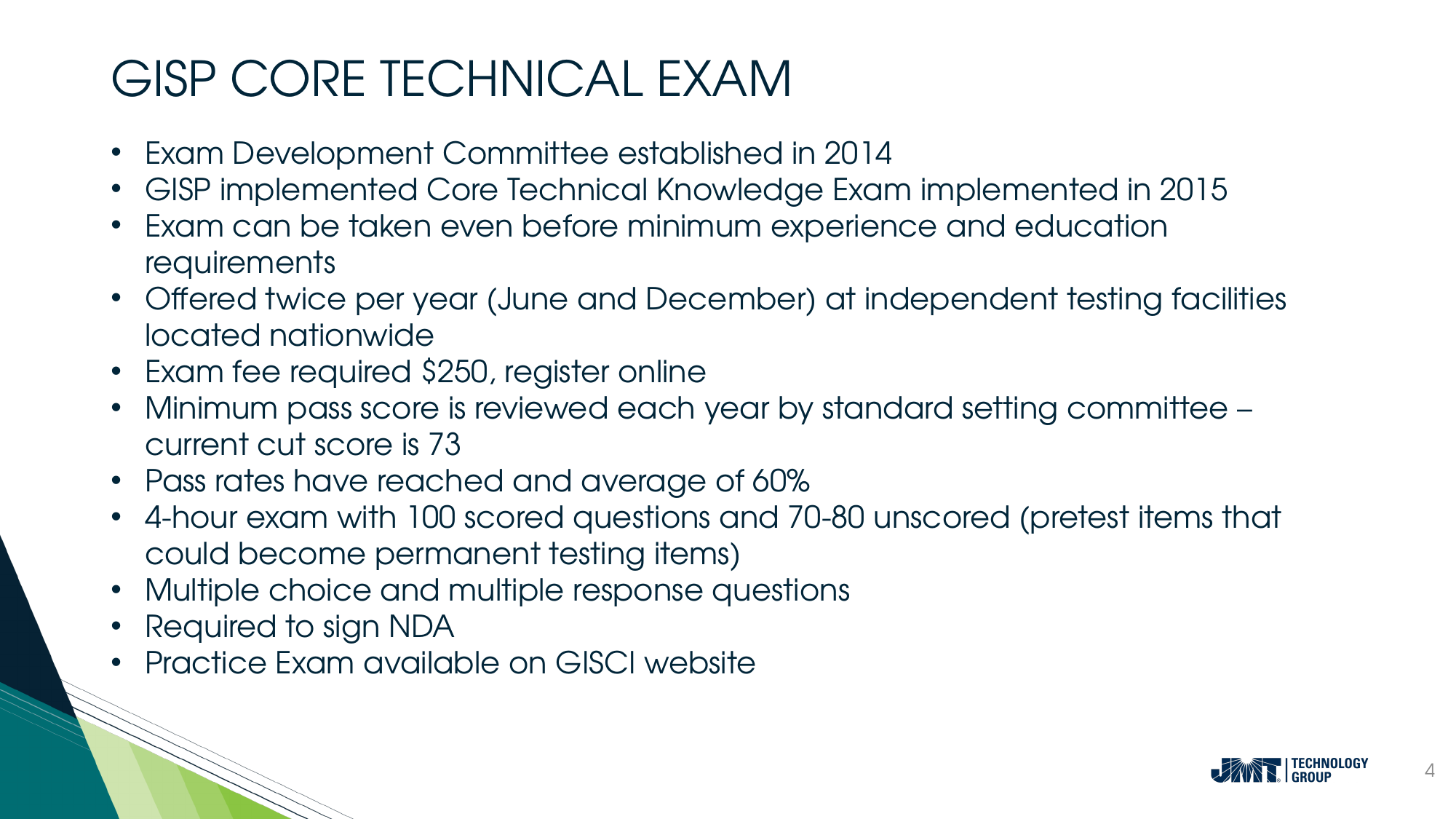

# GISP Core Technical Exam
Exam Development Committee established in 2014
GISP implemented Core Technical Knowledge Exam implemented in 2015
Exam can be taken even before minimum experience and education requirements
Offered twice per year (June and December) at independent testing facilities located nationwide
Exam fee required $250, register online
Minimum pass score is reviewed each year by standard setting committee – current cut score is 73
Pass rates have reached and average of 60%
4-hour exam with 100 scored questions and 70-80 unscored (pretest items that could become permanent testing items)
Multiple choice and multiple response questions
Required to sign NDA
Practice Exam available on GISCI website

4